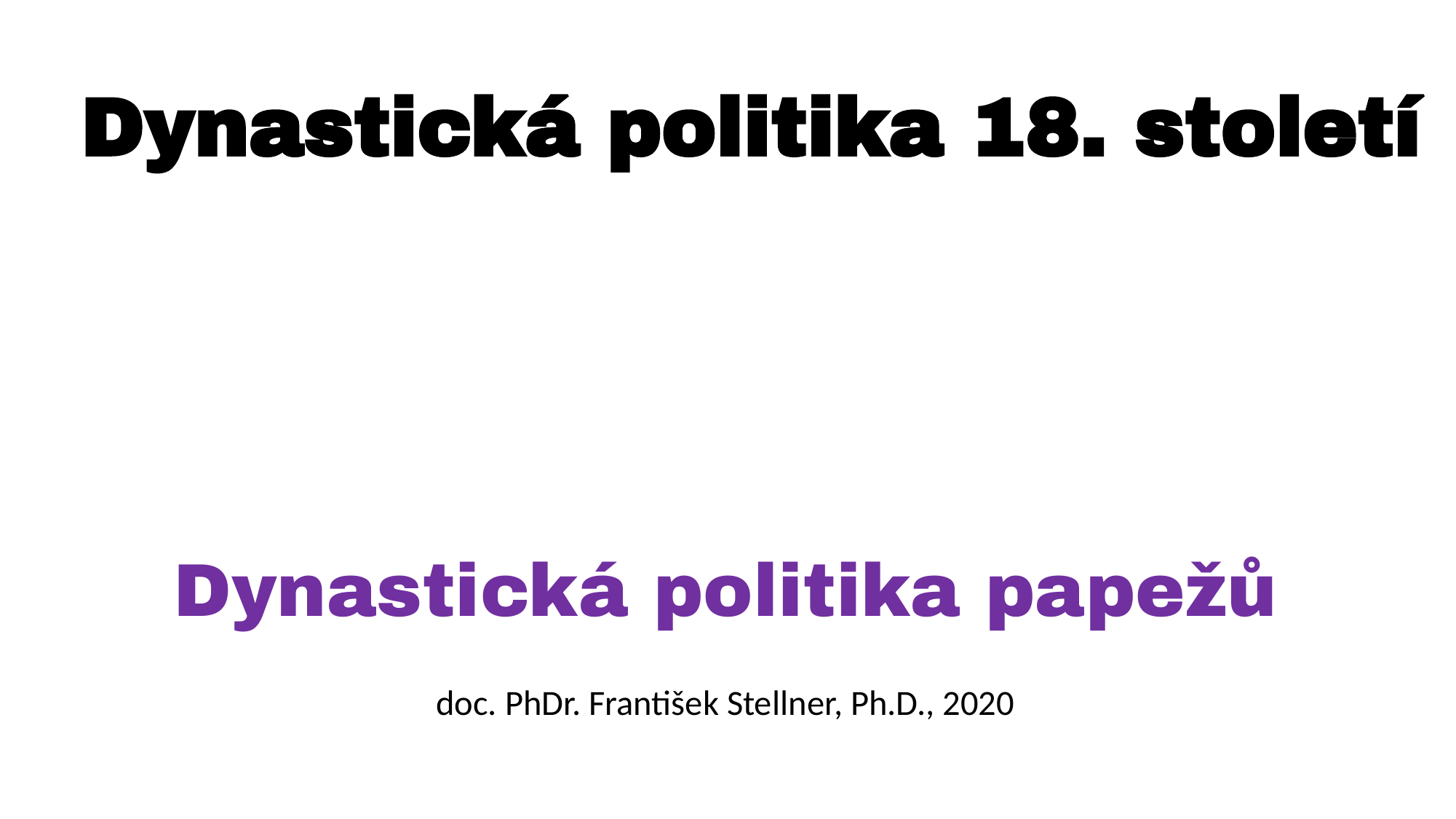

Dynastická politika 18. století
# Dynastická politika papežů doc. PhDr. František Stellner, Ph.D., 2020